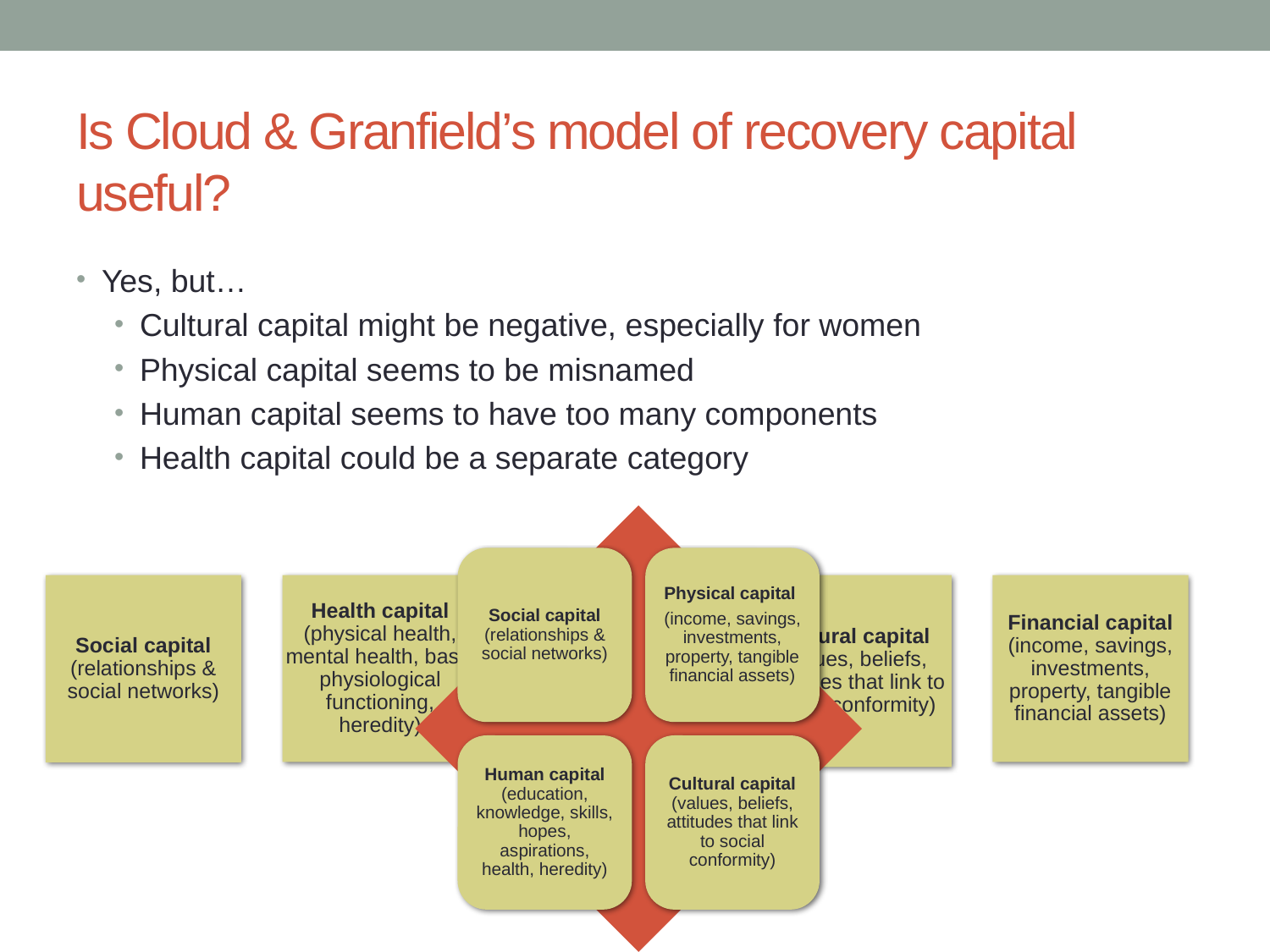

# Is Cloud & Granfield’s model of recovery capital useful?
Yes, but…
Cultural capital might be negative, especially for women
Physical capital seems to be misnamed
Human capital seems to have too many components
Health capital could be a separate category
Social capital (relationships & social networks)
Health capital (physical health, mental health, basic physiological functioning, heredity)
Human capital (education, knowledge, skills, hopes, aspirations)
Cultural capital (values, beliefs, attitudes that link to social conformity)
Financial capital (income, savings, investments, property, tangible financial assets)
Social capital (relationships & social networks)
Physical capital
(income, savings, investments, property, tangible financial assets)
Human capital (education, knowledge, skills, hopes, aspirations, health, heredity)
Cultural capital (values, beliefs, attitudes that link to social conformity)